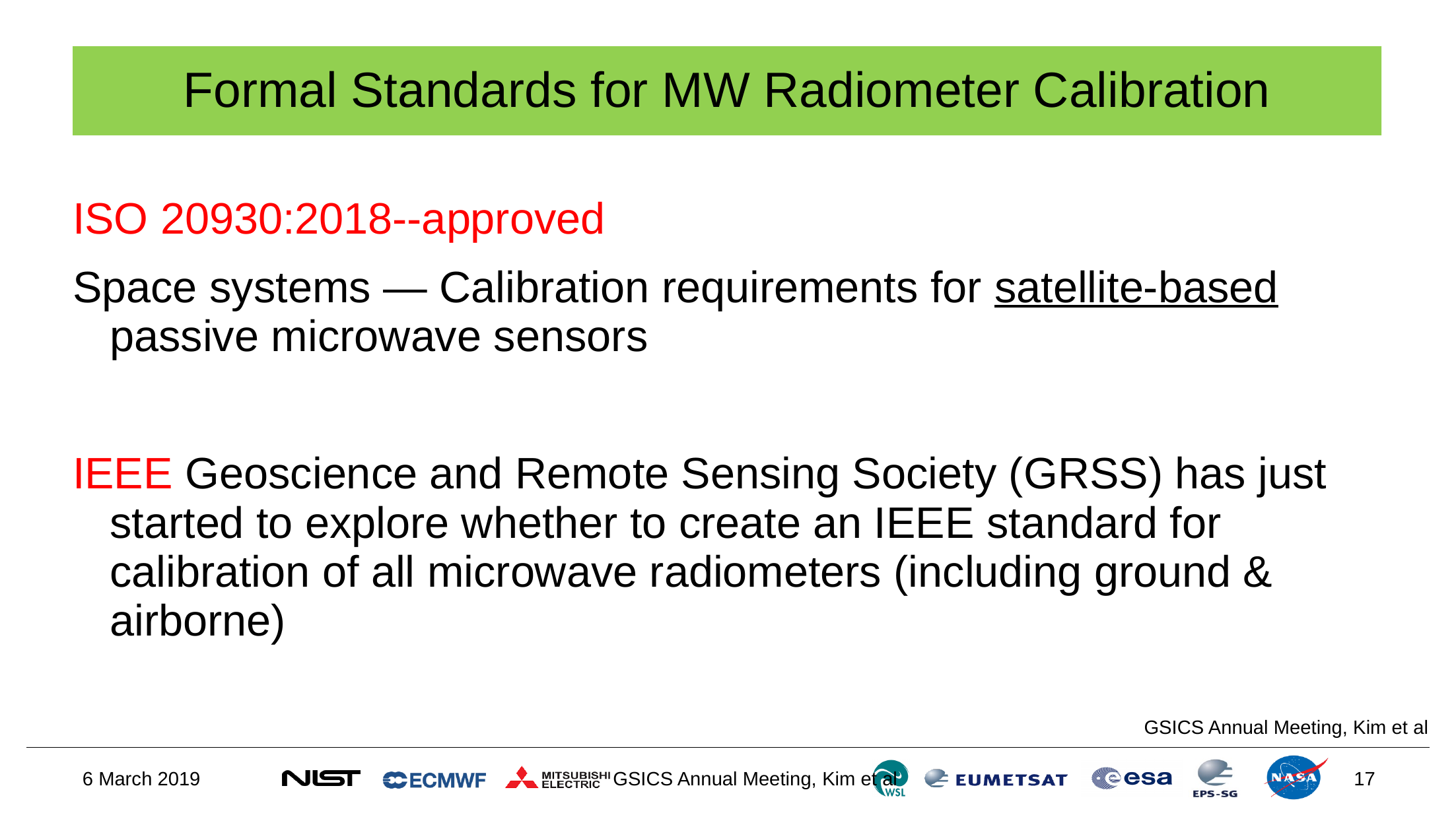

# Formal Standards for MW Radiometer Calibration
ISO 20930:2018--approved
Space systems — Calibration requirements for satellite-based passive microwave sensors

IEEE Geoscience and Remote Sensing Society (GRSS) has just started to explore whether to create an IEEE standard for calibration of all microwave radiometers (including ground & airborne)
GSICS Annual Meeting, Kim et al
6 March 2019
GSICS Annual Meeting, Kim et al
17